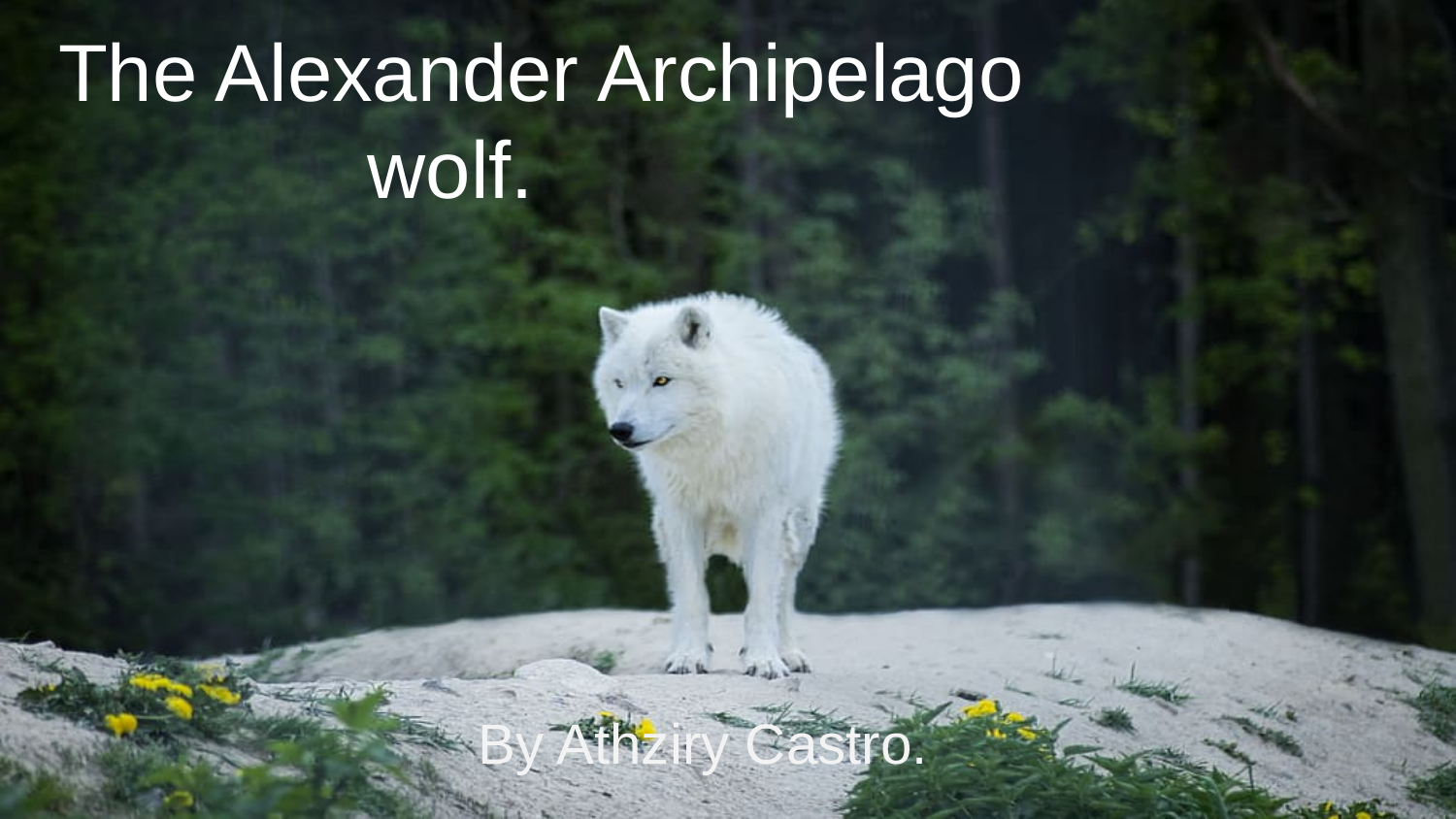

# The Alexander Archipelago wolf.
By Athziry Castro.